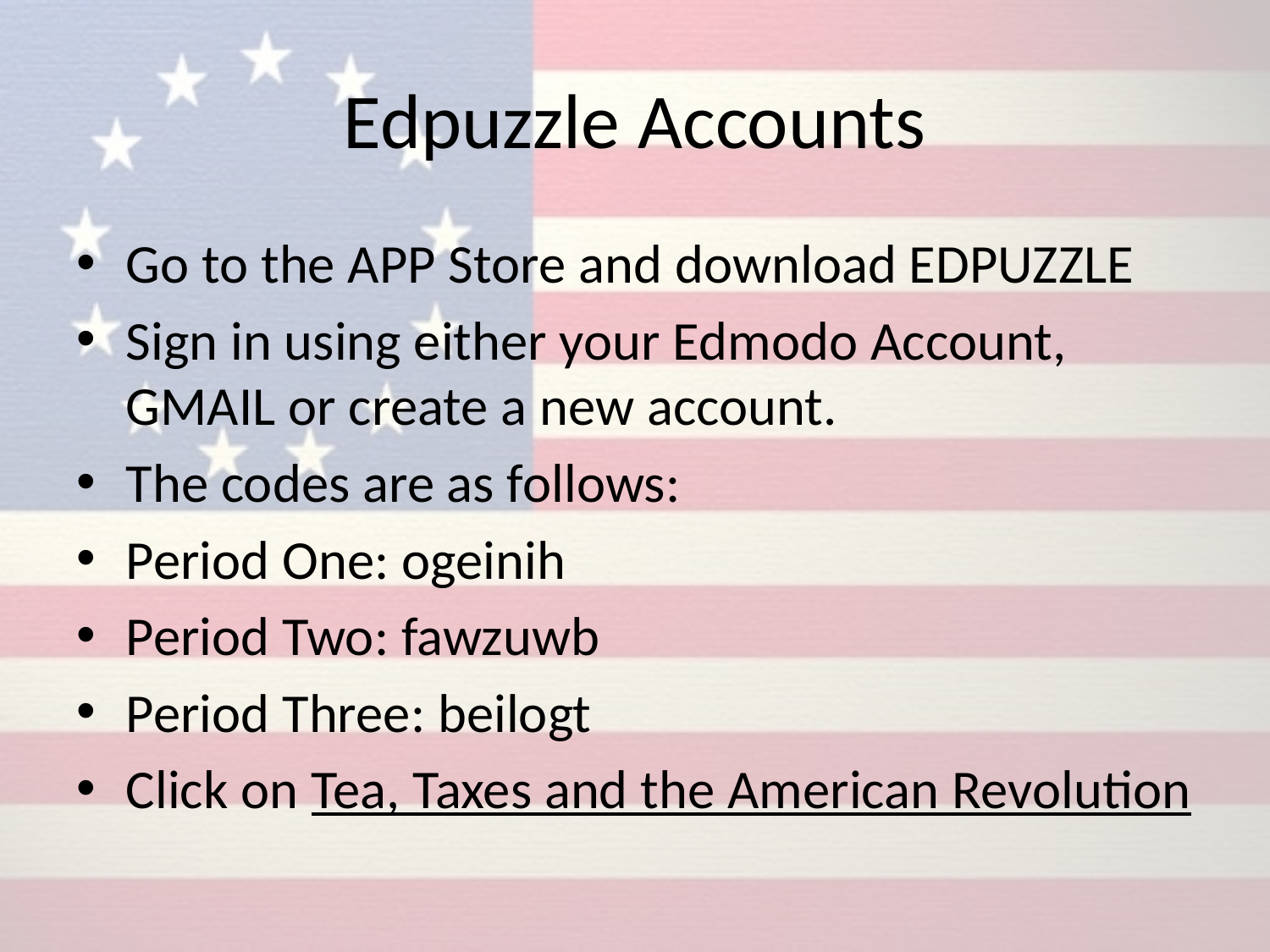

# Edpuzzle Accounts
Go to the APP Store and download EDPUZZLE
Sign in using either your Edmodo Account, GMAIL or create a new account.
The codes are as follows:
Period One: ogeinih
Period Two: fawzuwb
Period Three: beilogt
Click on Tea, Taxes and the American Revolution